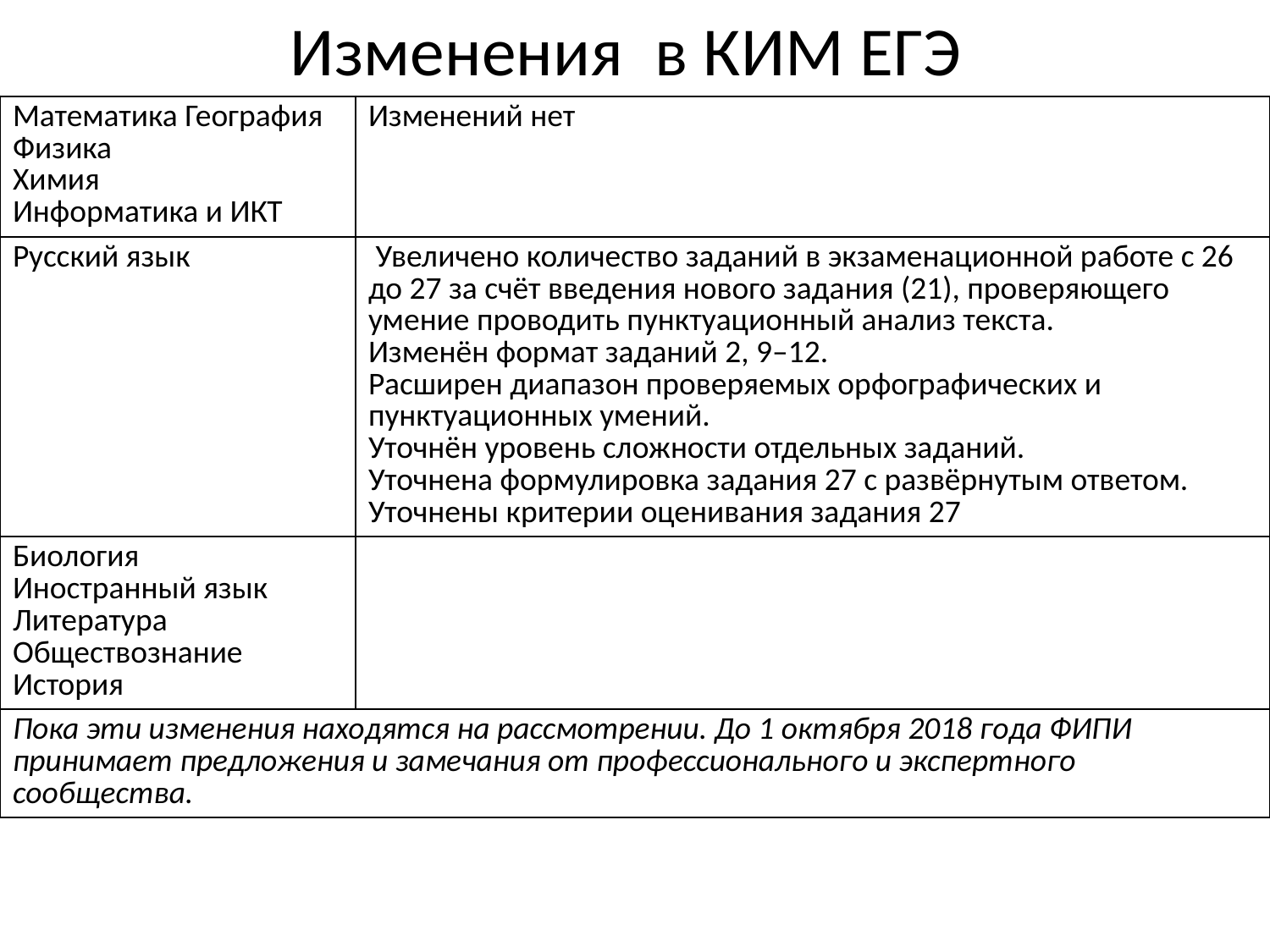

# Изменения  в КИМ ЕГЭ
| Математика География Физика Химия Информатика и ИКТ | Изменений нет |
| --- | --- |
| Русский язык | Увеличено количество заданий в экзаменационной работе с 26 до 27 за счёт введения нового задания (21), проверяющего умение проводить пунктуационный анализ текста. Изменён формат заданий 2, 9–12. Расширен диапазон проверяемых орфографических и пунктуационных умений. Уточнён уровень сложности отдельных заданий. Уточнена формулировка задания 27 с развёрнутым ответом. Уточнены критерии оценивания задания 27 |
| Биология Иностранный язык Литература Обществознание История |  |
| Пока эти изменения находятся на рассмотрении. До 1 октября 2018 года ФИПИ принимает предложения и замечания от профессионального и экспертного сообщества. |  |